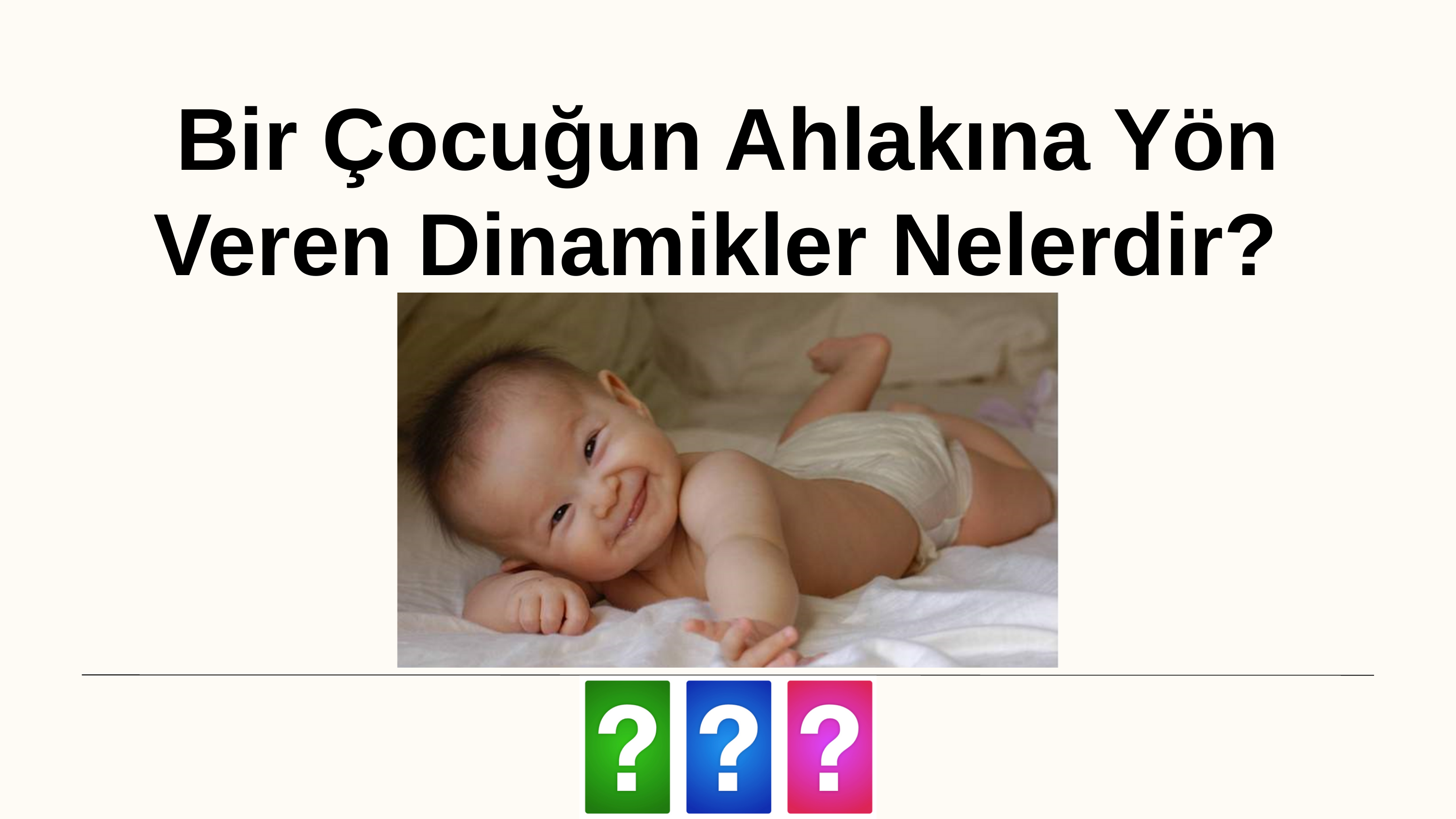

Bir Çocuğun Ahlakına Yön Veren Dinamikler Nelerdir?